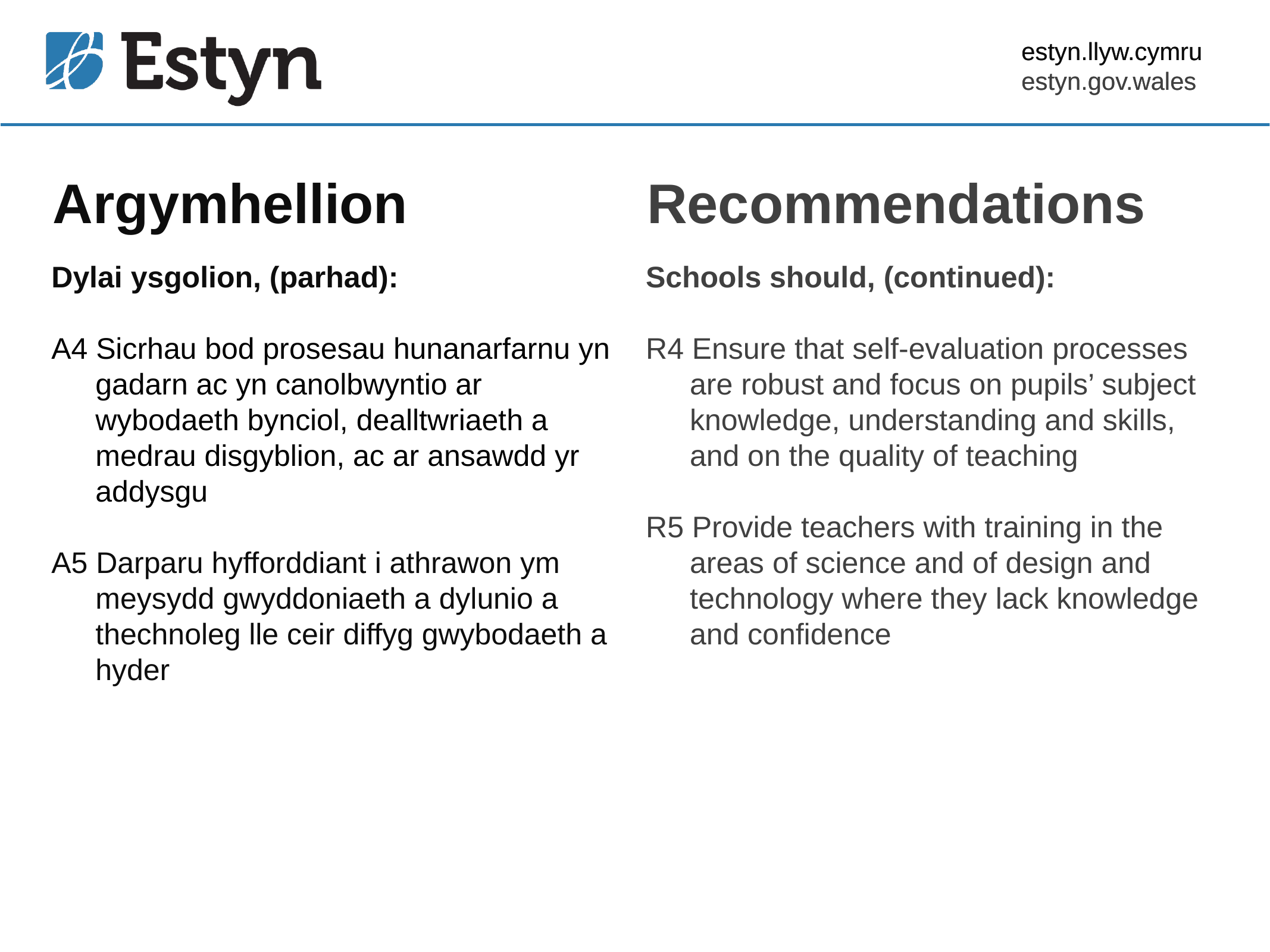

estyn.llyw.cymru
estyn.gov.wales
# Argymhellion
Recommendations
Dylai ysgolion, (parhad):

A4 Sicrhau bod prosesau hunanarfarnu yn gadarn ac yn canolbwyntio ar wybodaeth bynciol, dealltwriaeth a medrau disgyblion, ac ar ansawdd yr addysgu

A5 Darparu hyfforddiant i athrawon ym meysydd gwyddoniaeth a dylunio a thechnoleg lle ceir diffyg gwybodaeth a hyder
Schools should, (continued):

R4 Ensure that self-evaluation processes are robust and focus on pupils’ subject knowledge, understanding and skills, and on the quality of teaching

R5 Provide teachers with training in the areas of science and of design and technology where they lack knowledge and confidence